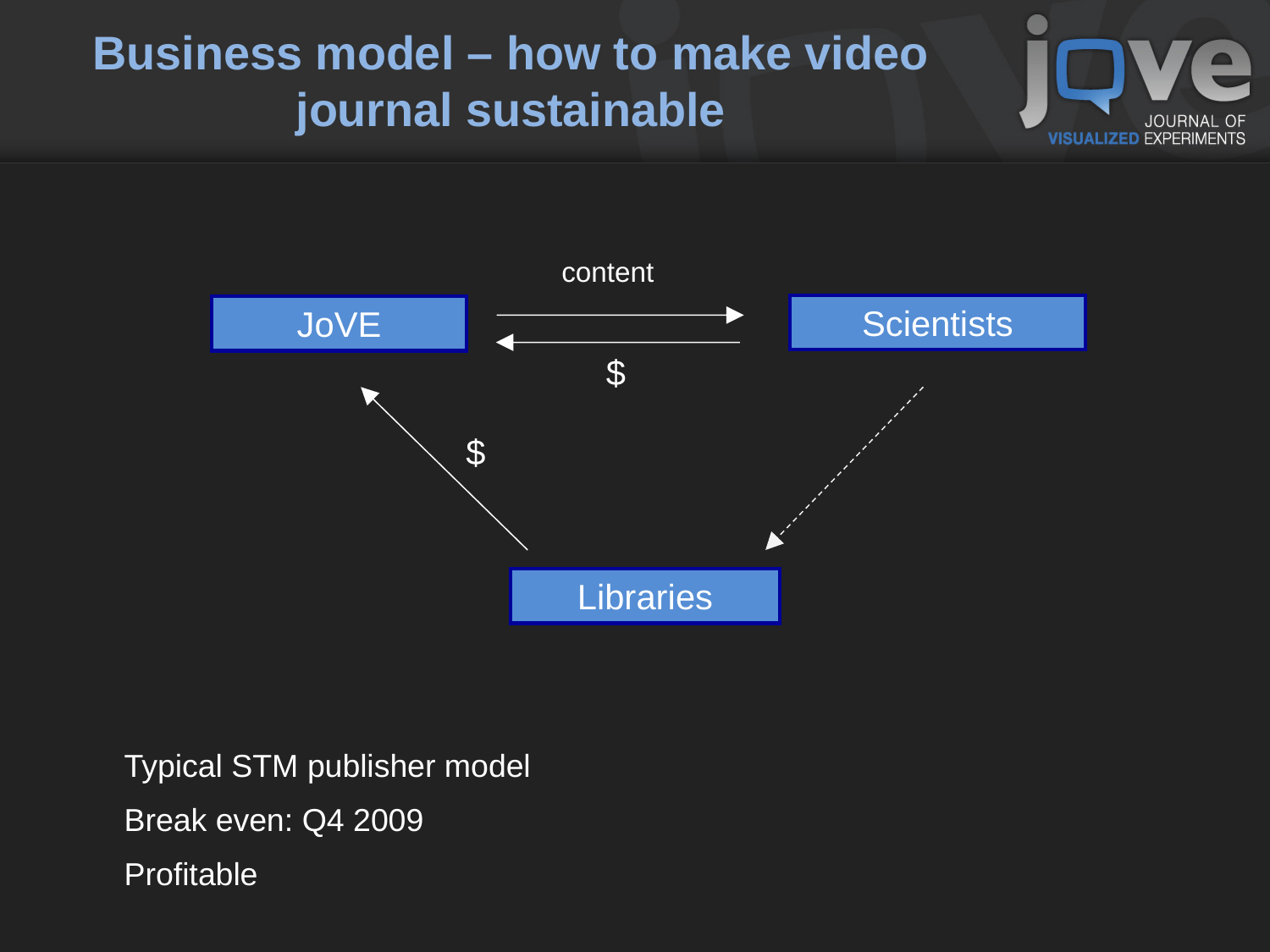

# Business model – how to make video journal sustainable
content
Scientists
JoVE

$

$
Libraries
Typical STM publisher model
Break even: Q4 2009
Profitable